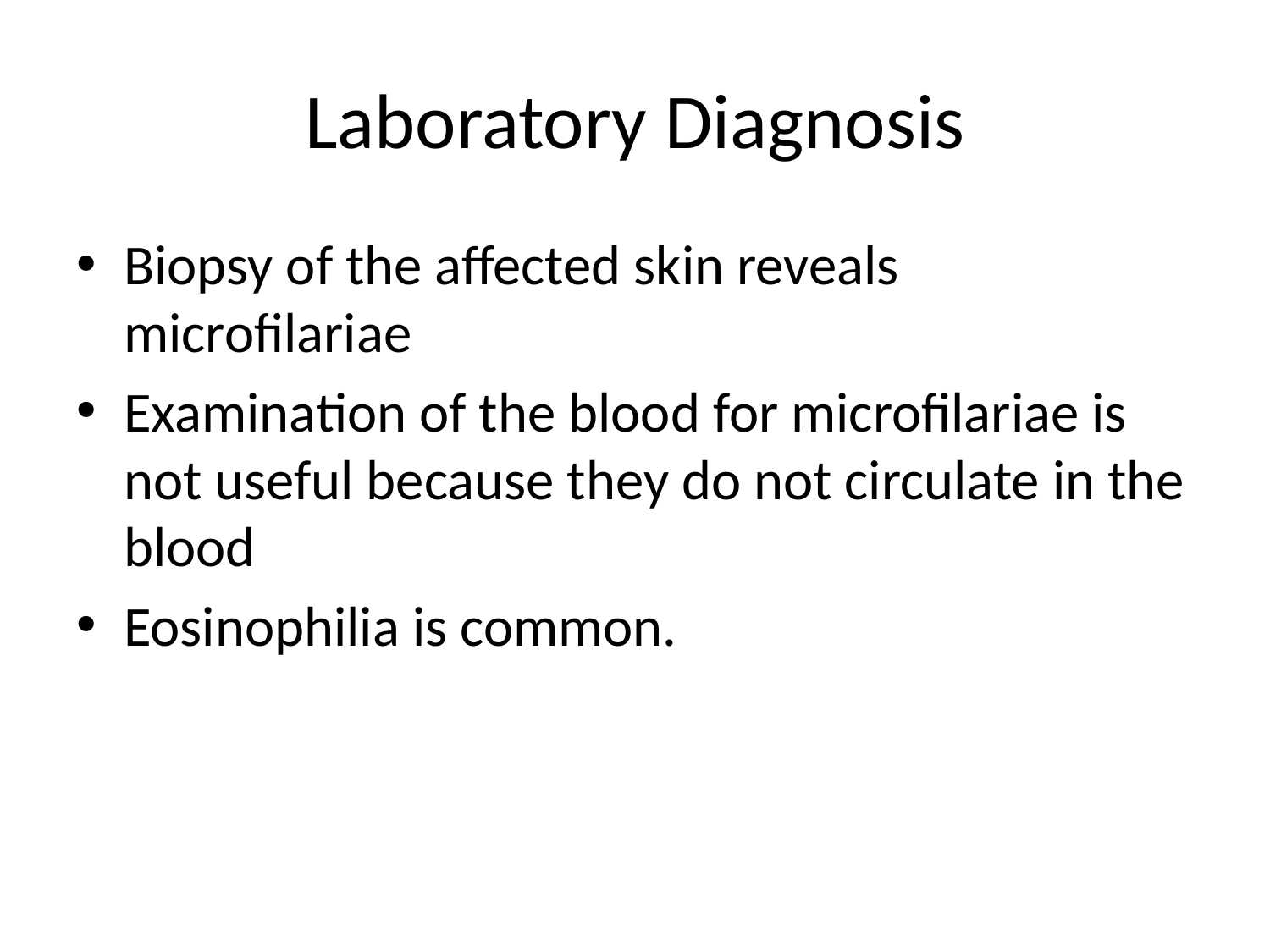

# Laboratory Diagnosis
Biopsy of the affected skin reveals microfilariae
Examination of the blood for microfilariae is not useful because they do not circulate in the blood
Eosinophilia is common.